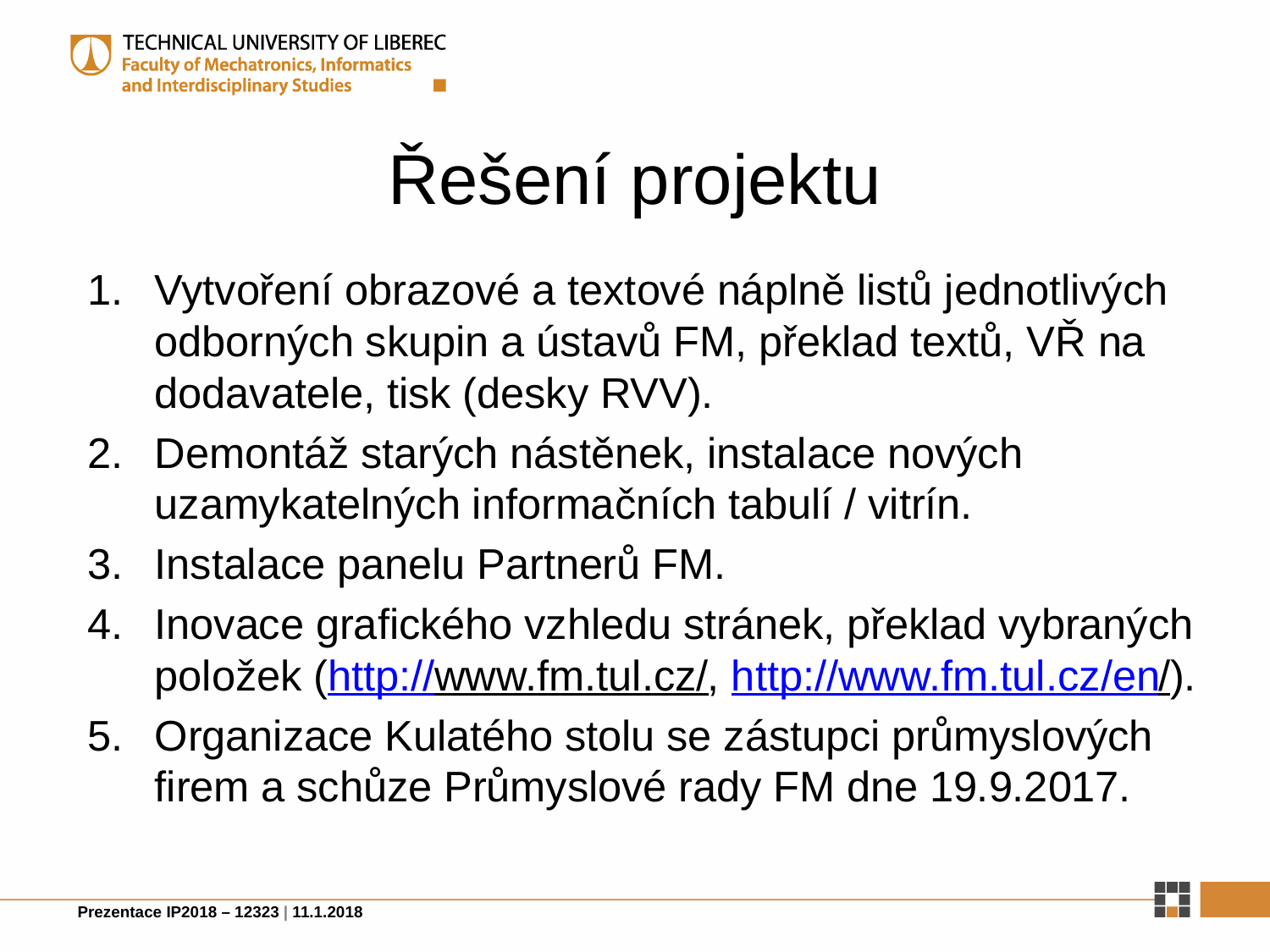

# Řešení projektu
Vytvoření obrazové a textové náplně listů jednotlivých odborných skupin a ústavů FM, překlad textů, VŘ na dodavatele, tisk (desky RVV).
Demontáž starých nástěnek, instalace nových uzamykatelných informačních tabulí / vitrín.
Instalace panelu Partnerů FM.
Inovace grafického vzhledu stránek, překlad vybraných položek (http://www.fm.tul.cz/, http://www.fm.tul.cz/en/).
Organizace Kulatého stolu se zástupci průmyslových firem a schůze Průmyslové rady FM dne 19.9.2017.

Prezentace IP2018 – 12323 | 11.1.2018